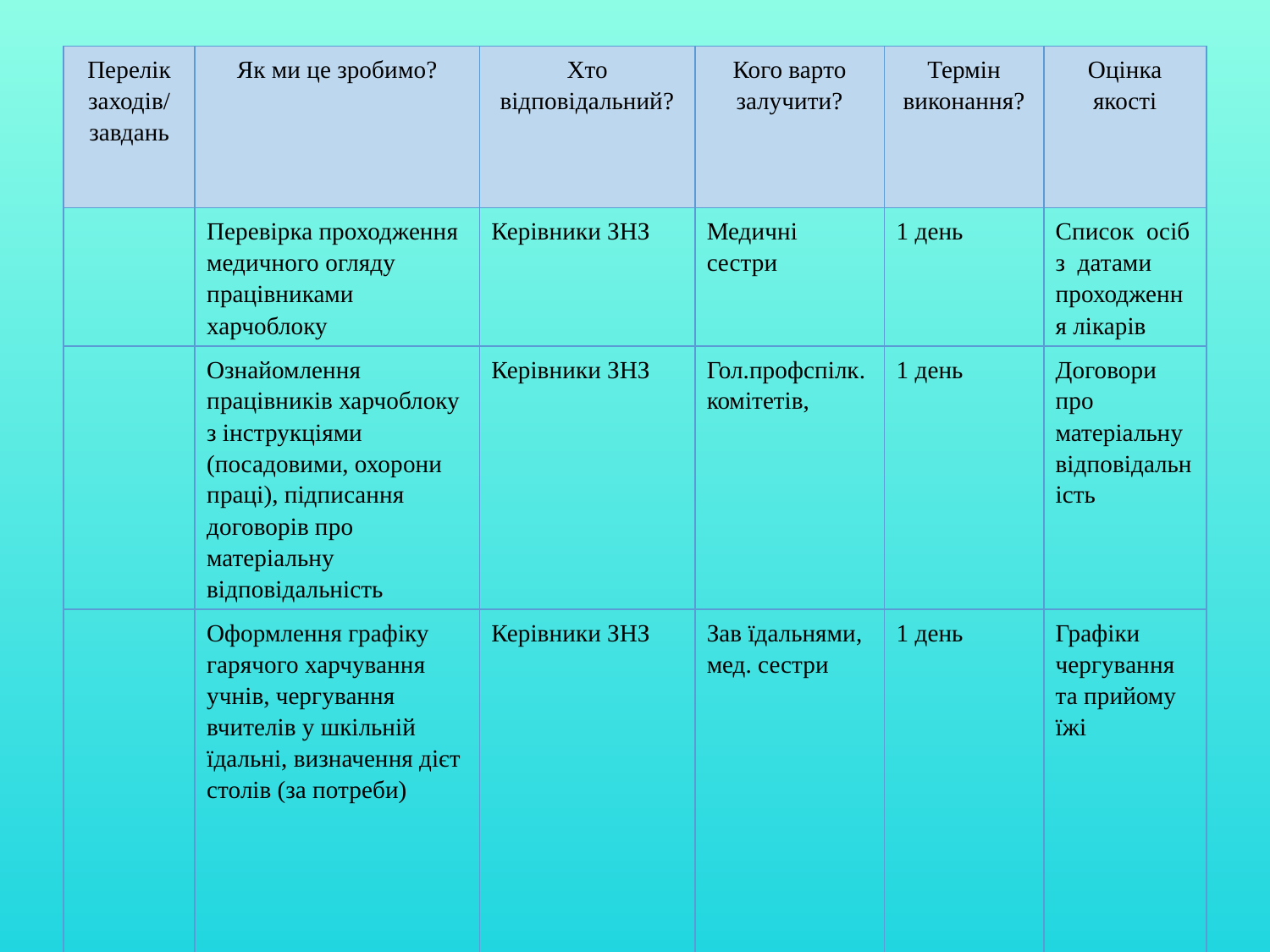

| Перелік заходів/ завдань | Як ми це зробимо? | Хто відповідальний? | Кого варто залучити? | Термін виконання? | Оцінка якості |
| --- | --- | --- | --- | --- | --- |
|  | Перевірка проходження медичного огляду працівниками харчоблоку | Керівники ЗНЗ | Медичні сестри | 1 день | Список осіб з датами проходження лікарів |
|  | Ознайомлення працівників харчоблоку з інструкціями (посадовими, охорони праці), підписання договорів про матеріальну відповідальність | Керівники ЗНЗ | Гол.профспілк. комітетів, | 1 день | Договори про матеріальну відповідальність |
|  | Оформлення графіку гарячого харчування учнів, чергування вчителів у шкільній їдальні, визначення дієт столів (за потреби) | Керівники ЗНЗ | Зав їдальнями, мед. сестри | 1 день | Графіки чергування та прийому їжі |